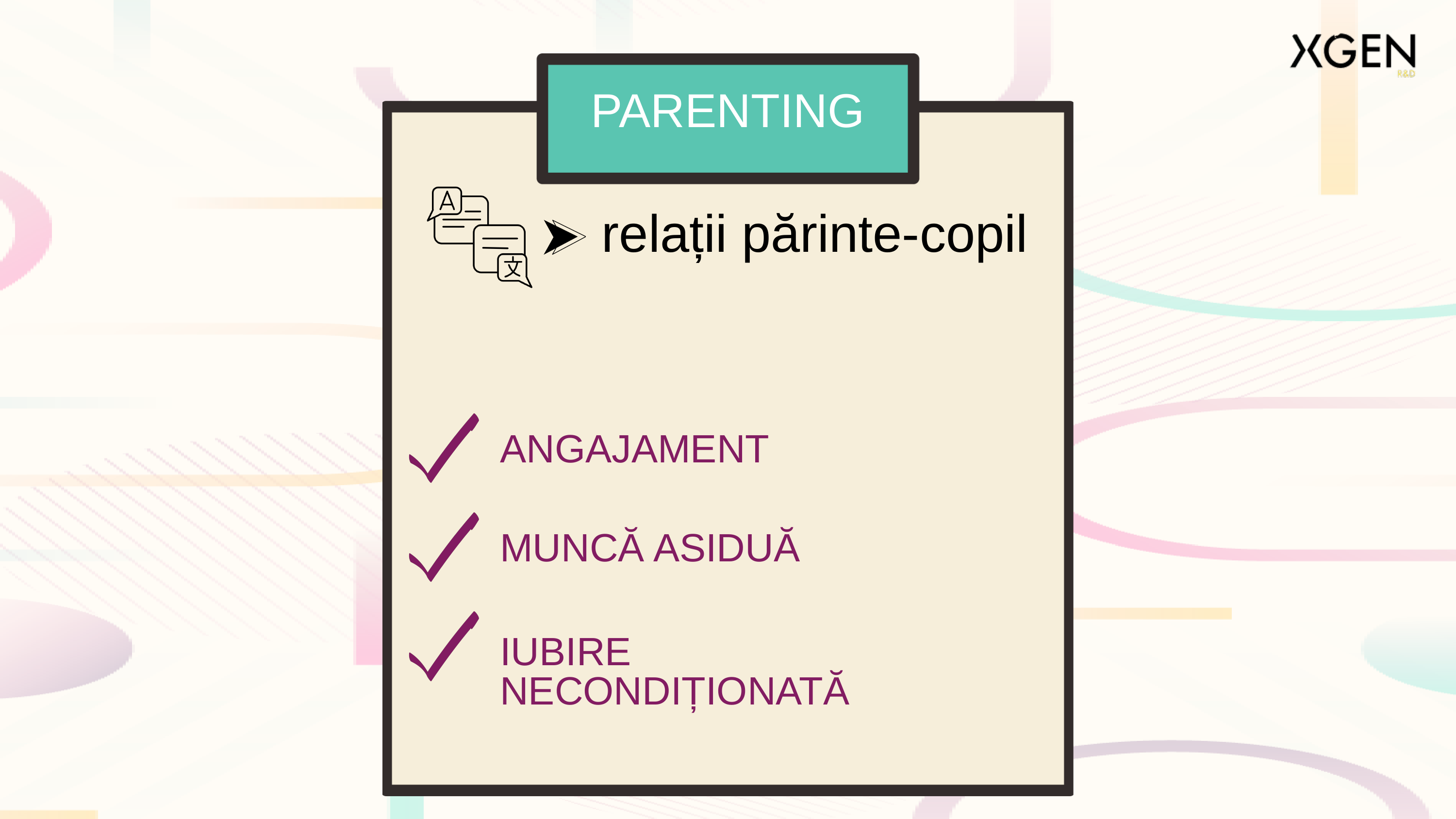

PARENTING

relații părinte-copil

ANGAJAMENT

MUNCĂ ASIDUĂ

IUBIRE
NECONDIȚIONATĂ